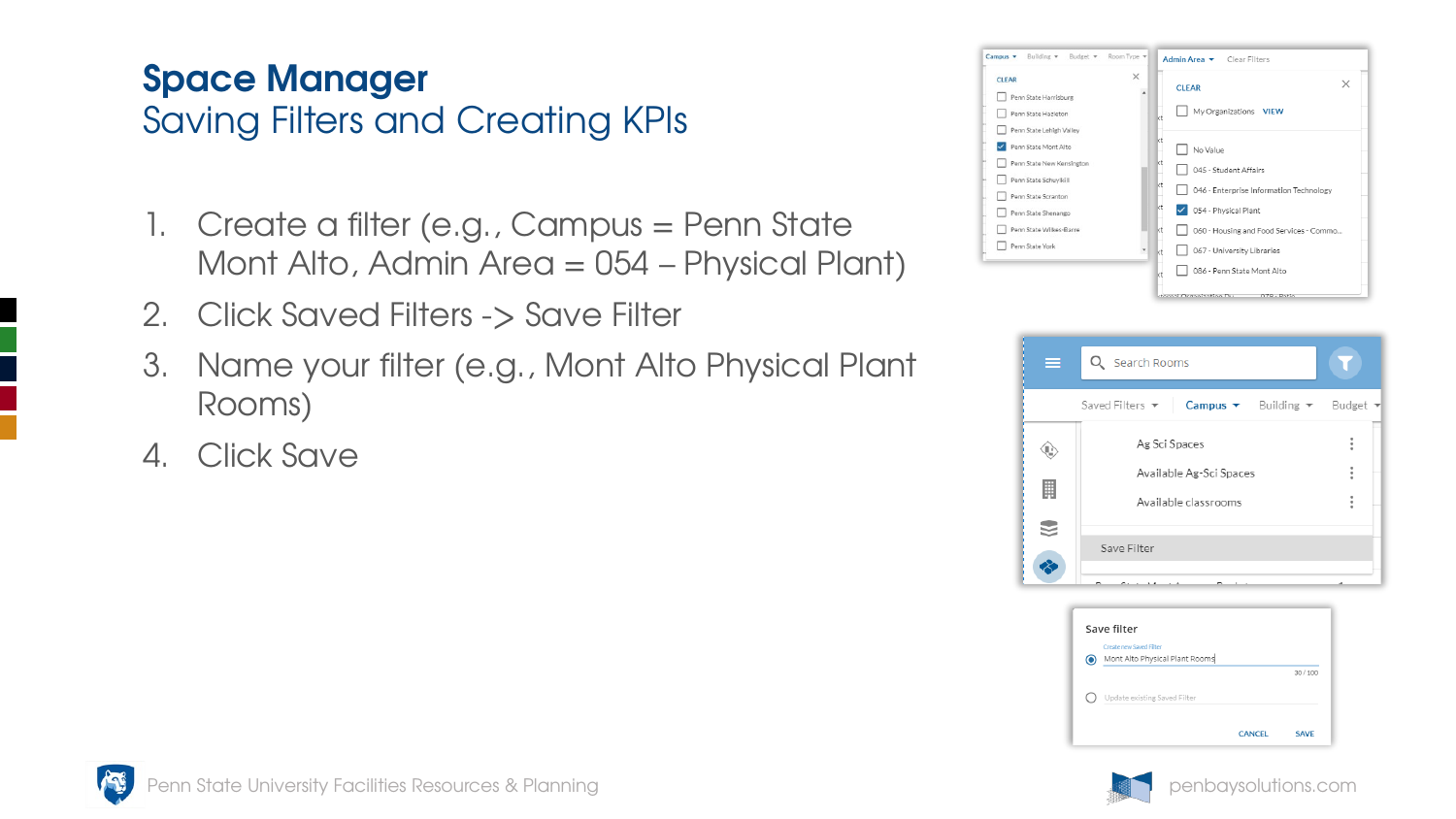

# Space Manager
Saving Filters and Creating KPIs
Create a filter (e.g., Campus = Penn State
Mont Alto, Admin Area = 054 – Physical Plant)
Click Saved Filters -> Save Filter
Name your filter (e.g., Mont Alto Physical Plant
Rooms)
Click Save

Penn State University Facilities Resources & Planning
penbaysolutions.com